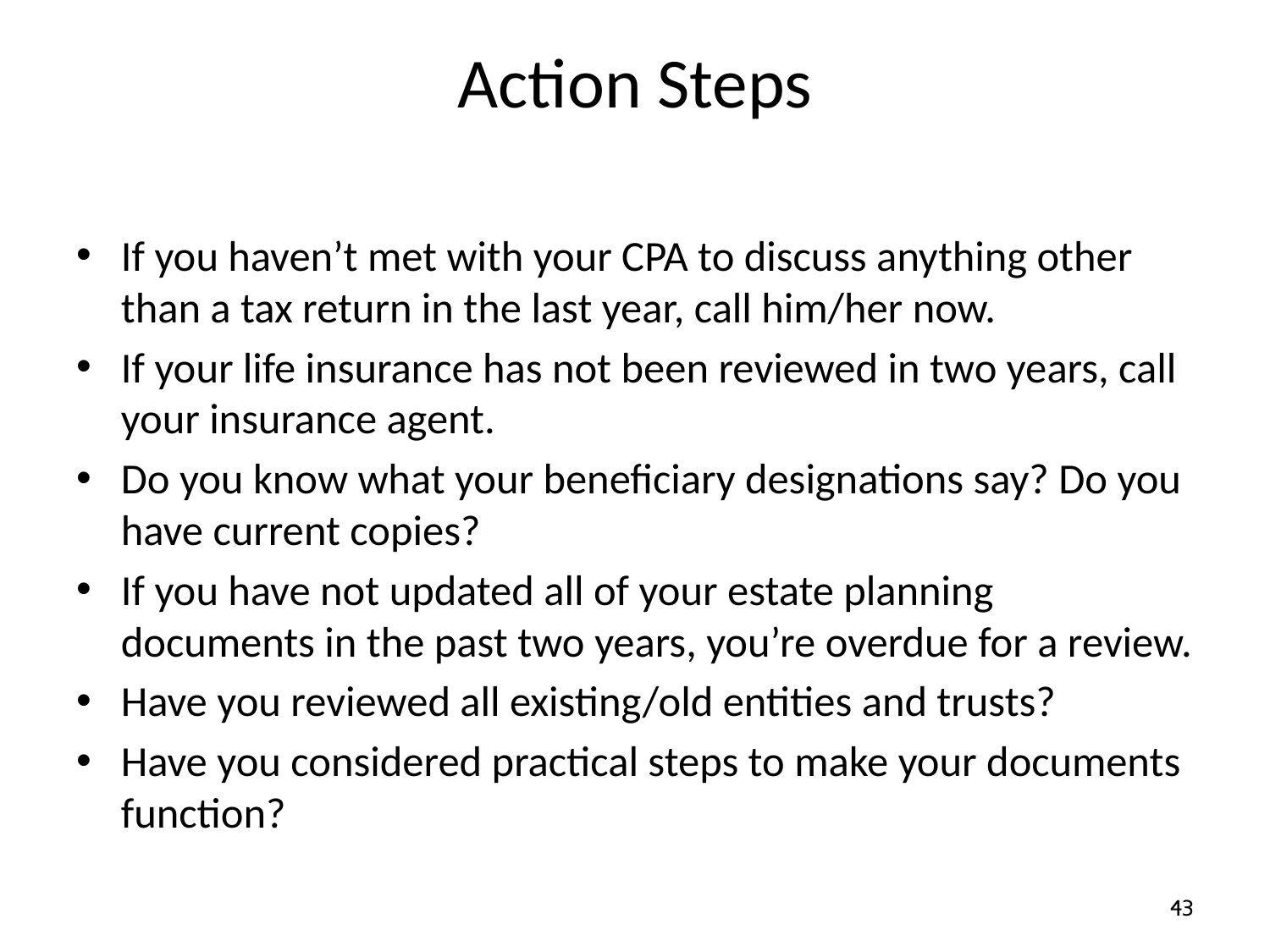

# Action Steps
If you haven’t met with your CPA to discuss anything other than a tax return in the last year, call him/her now.
If your life insurance has not been reviewed in two years, call your insurance agent.
Do you know what your beneficiary designations say? Do you have current copies?
If you have not updated all of your estate planning documents in the past two years, you’re overdue for a review.
Have you reviewed all existing/old entities and trusts?
Have you considered practical steps to make your documents function?
43